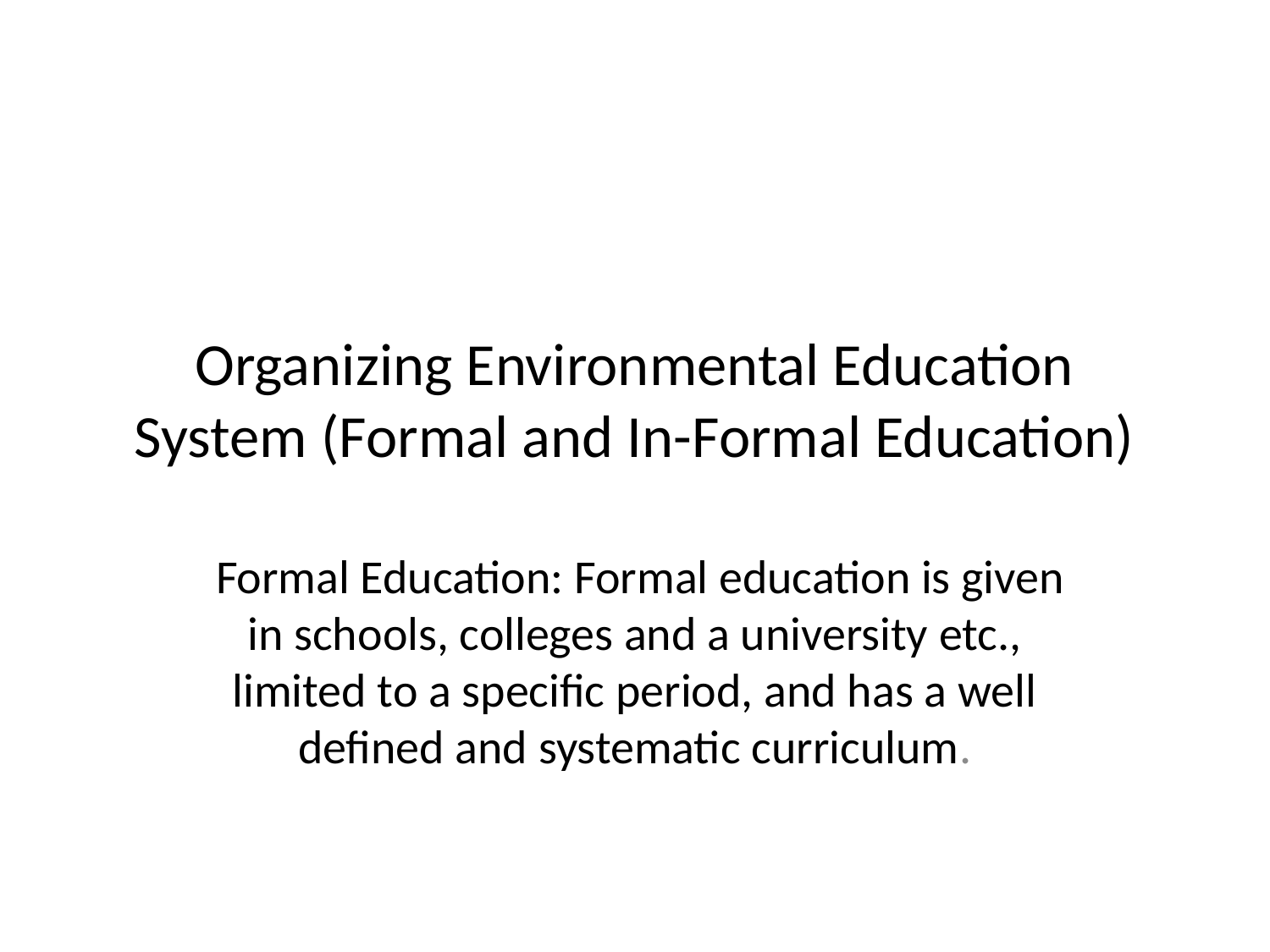

# Organizing Environmental Education System (Formal and In-Formal Education)
 Formal Education: Formal education is given in schools, colleges and a university etc., limited to a specific period, and has a well defined and systematic curriculum.